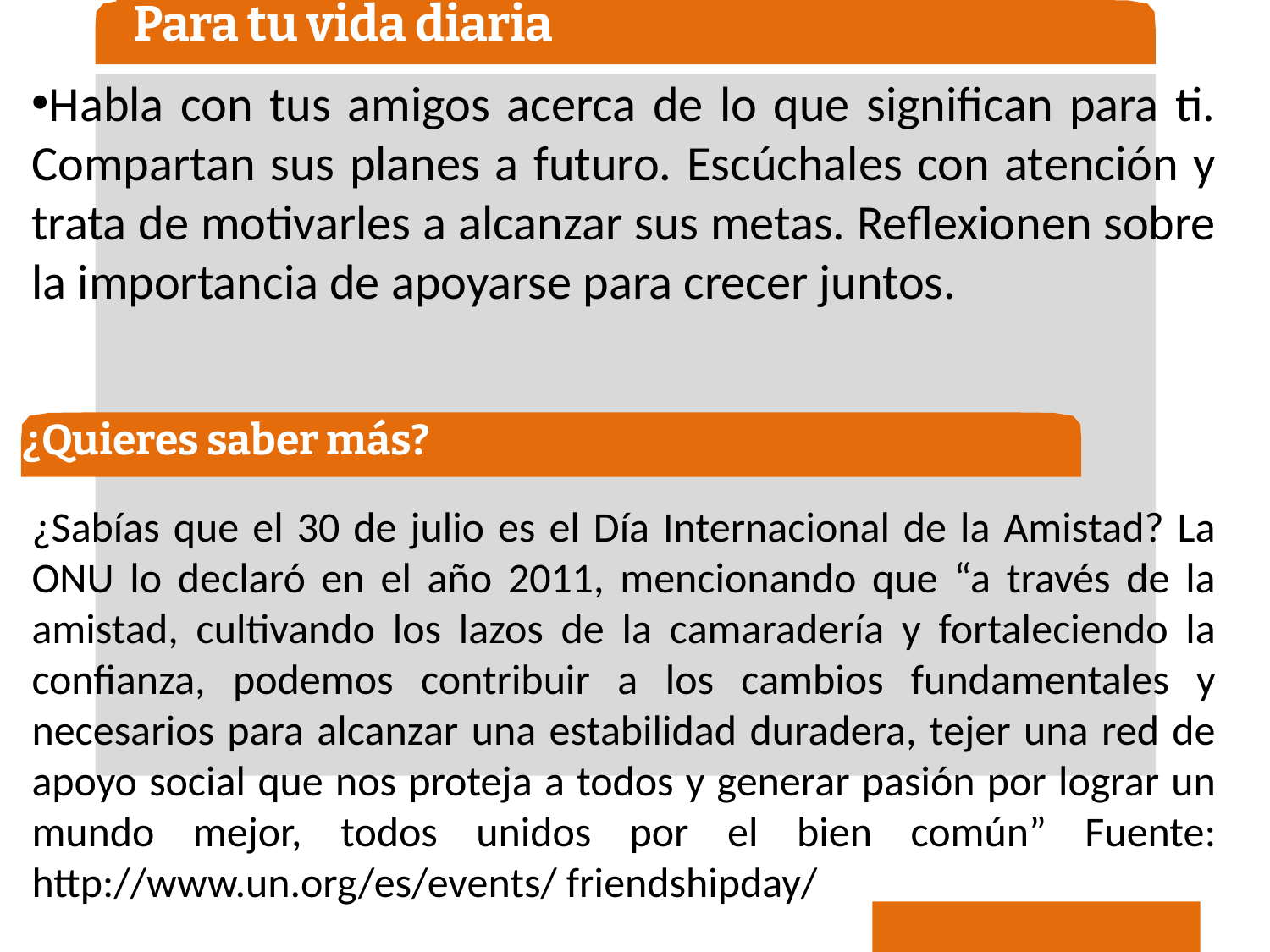

Para tu vida diaria

Habla con tus amigos acerca de lo que significan para ti. Compartan sus planes a futuro. Escúchales con atención y trata de motivarles a alcanzar sus metas. Reflexionen sobre la importancia de apoyarse para crecer juntos.

¿Sabías que el 30 de julio es el Día Internacional de la Amistad? La ONU lo declaró en el año 2011, mencionando que “a través de la amistad, cultivando los lazos de la camaradería y fortaleciendo la confianza, podemos contribuir a los cambios fundamentales y necesarios para alcanzar una estabilidad duradera, tejer una red de apoyo social que nos proteja a todos y generar pasión por lograr un mundo mejor, todos unidos por el bien común” Fuente: http://www.un.org/es/events/ friendshipday/

¿Quieres saber más?